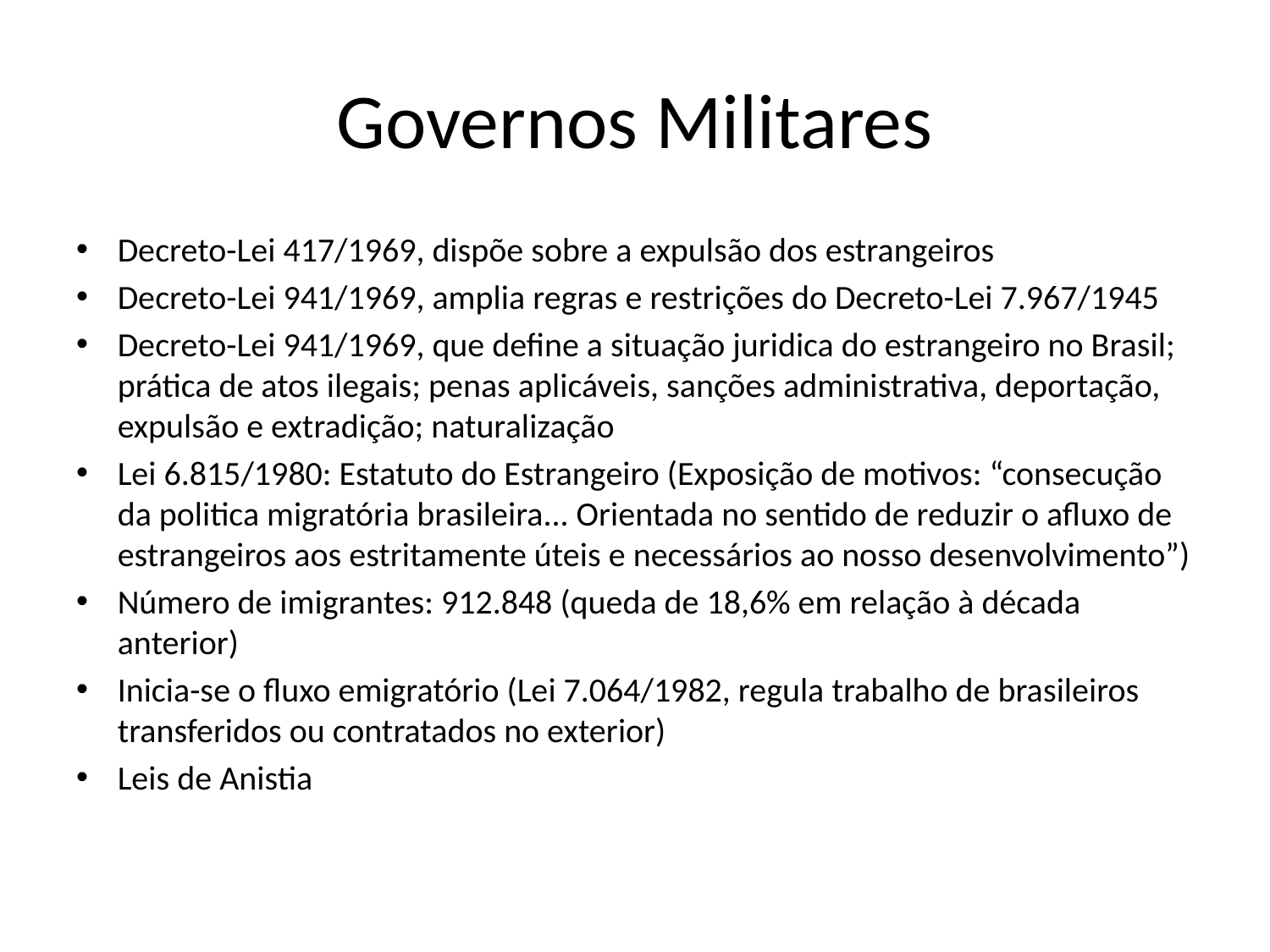

# Governos Militares
Decreto-Lei 417/1969, dispõe sobre a expulsão dos estrangeiros
Decreto-Lei 941/1969, amplia regras e restrições do Decreto-Lei 7.967/1945
Decreto-Lei 941/1969, que define a situação juridica do estrangeiro no Brasil; prática de atos ilegais; penas aplicáveis, sanções administrativa, deportação, expulsão e extradição; naturalização
Lei 6.815/1980: Estatuto do Estrangeiro (Exposição de motivos: “consecução da politica migratória brasileira... Orientada no sentido de reduzir o afluxo de estrangeiros aos estritamente úteis e necessários ao nosso desenvolvimento”)
Número de imigrantes: 912.848 (queda de 18,6% em relação à década anterior)
Inicia-se o fluxo emigratório (Lei 7.064/1982, regula trabalho de brasileiros transferidos ou contratados no exterior)
Leis de Anistia